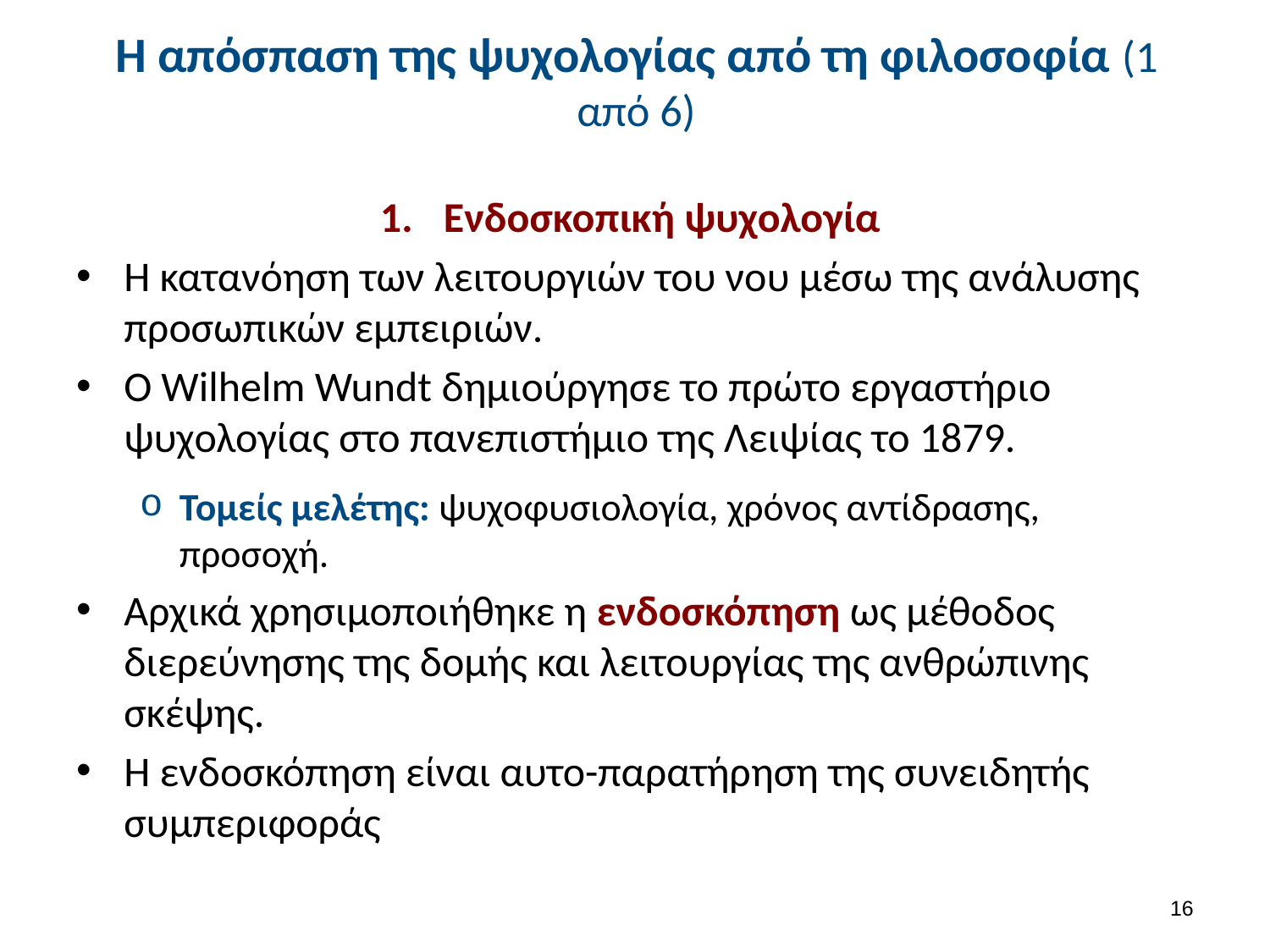

# Η απόσπαση της ψυχολογίας από τη φιλοσοφία (1 από 6)
Ενδοσκοπική ψυχολογία
Η κατανόηση των λειτουργιών του νου μέσω της ανάλυσης προσωπικών εμπειριών.
O Wilhelm Wundt δημιούργησε το πρώτο εργαστήριο ψυχολογίας στο πανεπιστήμιο της Λειψίας το 1879.
Τομείς μελέτης: ψυχοφυσιολογία, χρόνος αντίδρασης, προσοχή.
Αρχικά χρησιμοποιήθηκε η ενδοσκόπηση ως μέθοδος διερεύνησης της δομής και λειτουργίας της ανθρώπινης σκέψης.
Η ενδοσκόπηση είναι αυτο-παρατήρηση της συνειδητής συμπεριφοράς

16